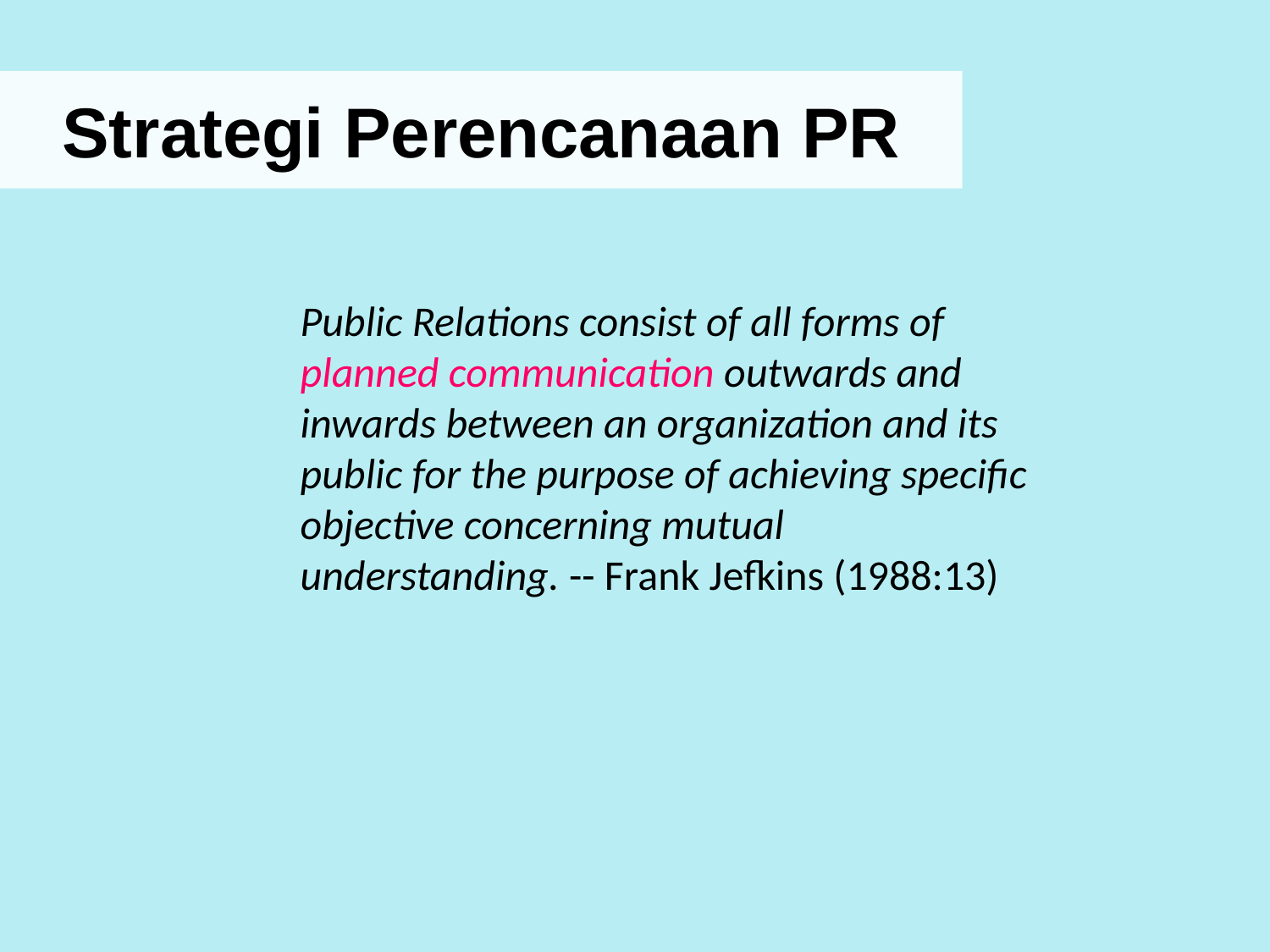

# Strategi Perencanaan PR
Public Relations consist of all forms of planned communication outwards and inwards between an organization and its public for the purpose of achieving specific objective concerning mutual understanding. -- Frank Jefkins (1988:13)